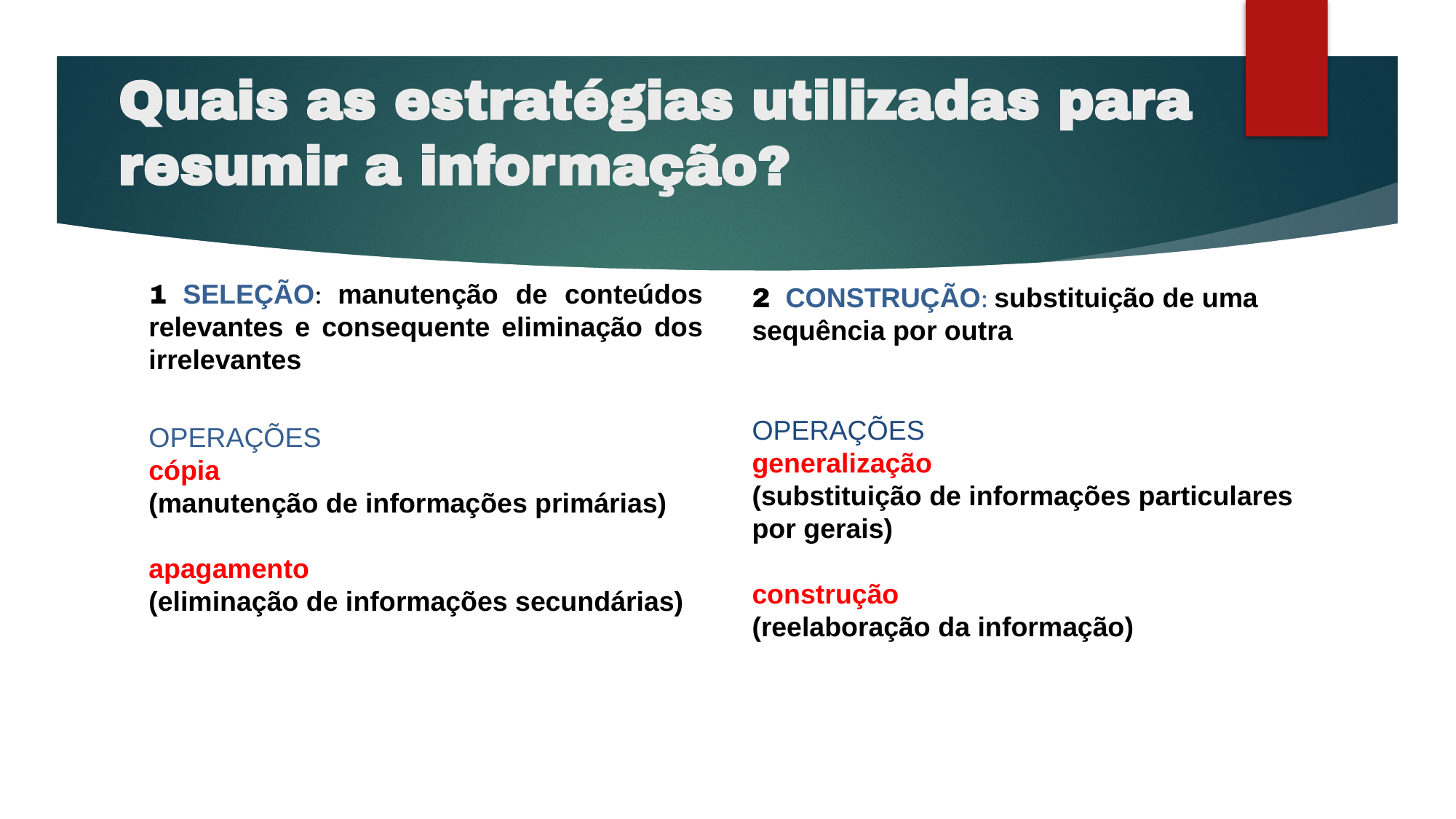

# Quais as estratégias utilizadas para resumir a informação?
2  CONSTRUÇÃO: substituição de uma sequência por outra
1 SELEÇÃO: manutenção de conteúdos relevantes e consequente eliminação dos irrelevantes

OPERAÇÕES
generalização
(substituição de informações particulares por gerais)

construção
(reelaboração da informação)

OPERAÇÕES
cópia
(manutenção de informações primárias)

apagamento
(eliminação de informações secundárias)